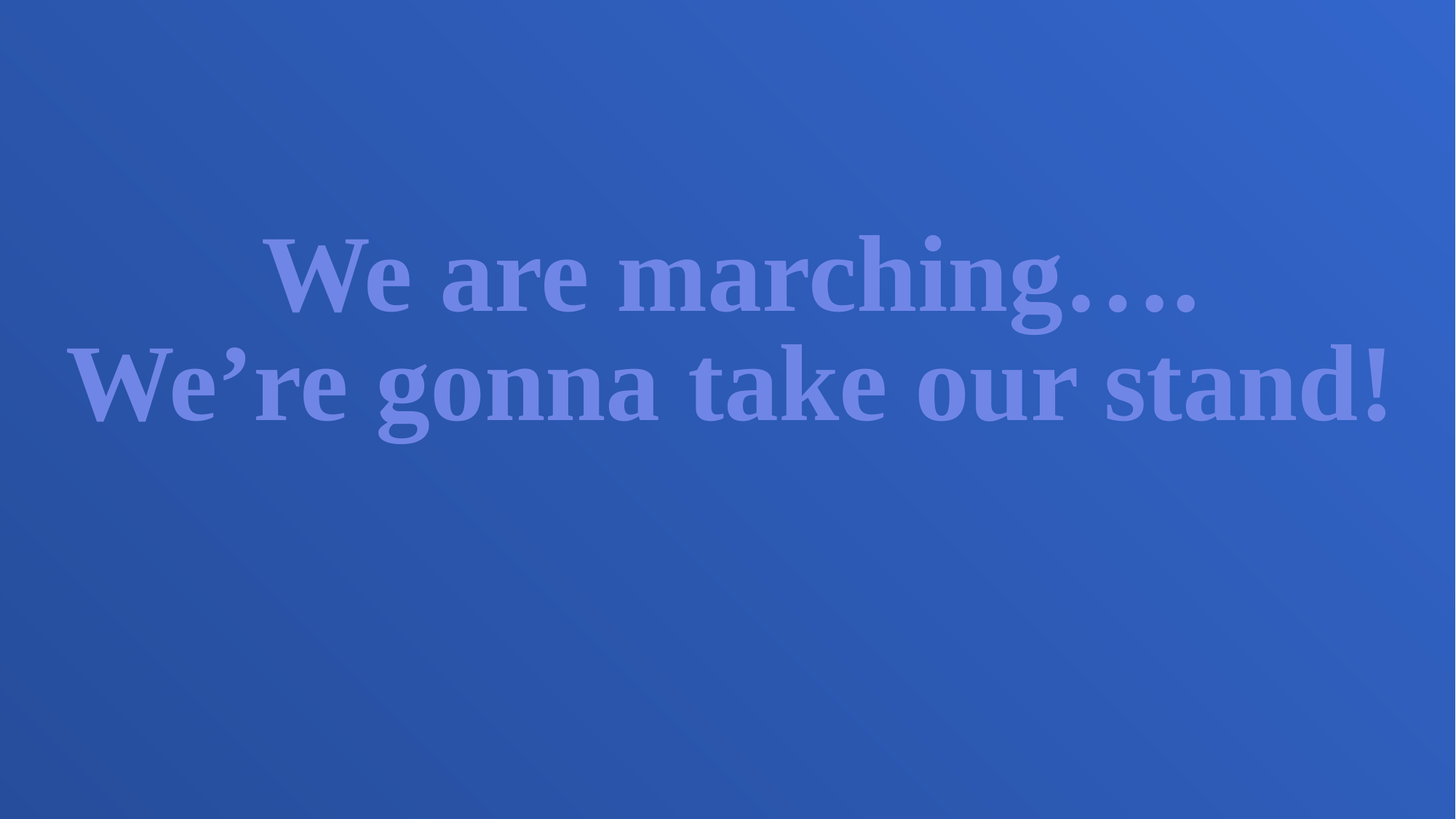

We are marching….
We’re gonna take our stand!